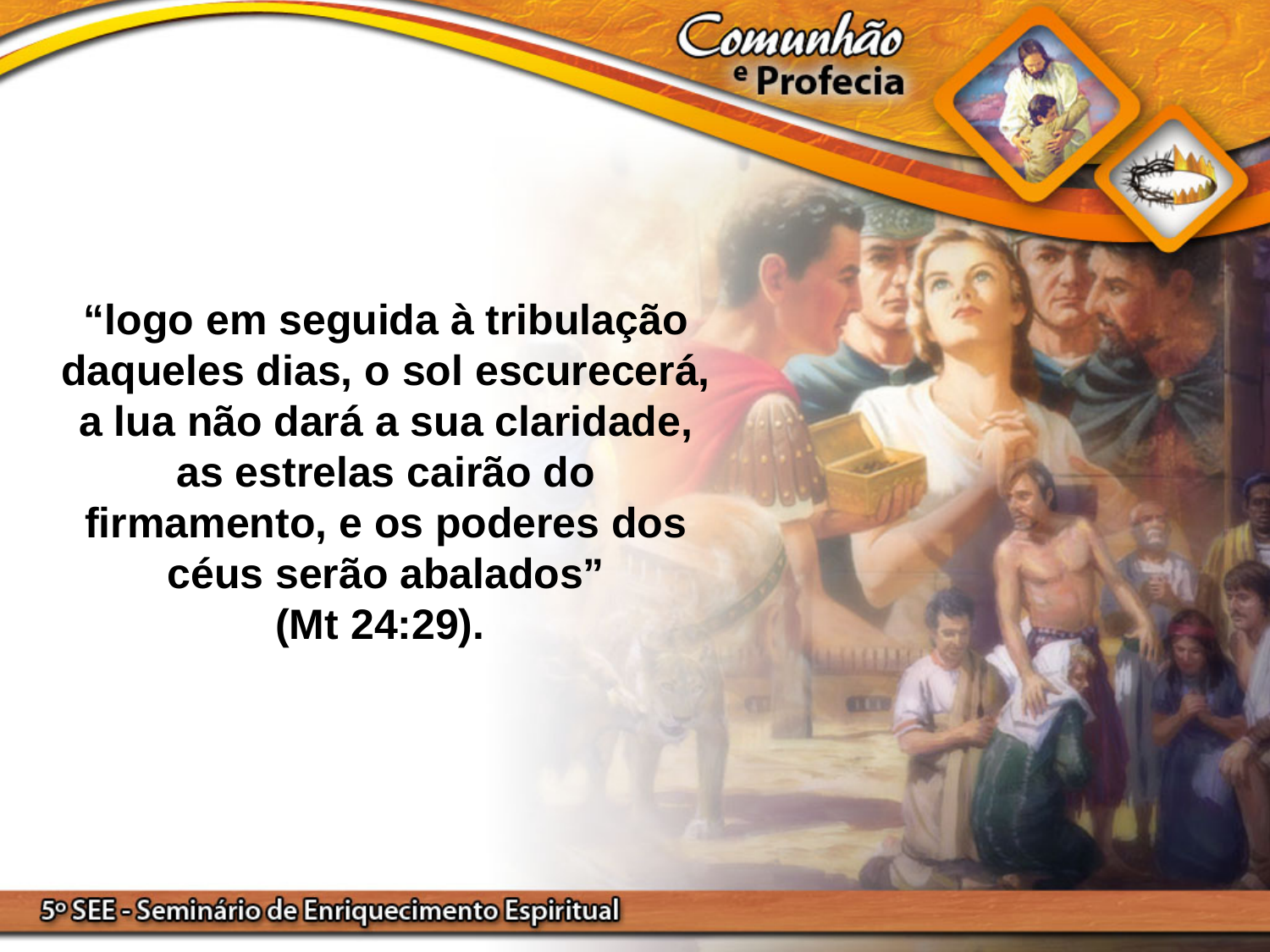

“logo em seguida à tribulação daqueles dias, o sol escurecerá, a lua não dará a sua claridade, as estrelas cairão do firmamento, e os poderes dos céus serão abalados”
(Mt 24:29).